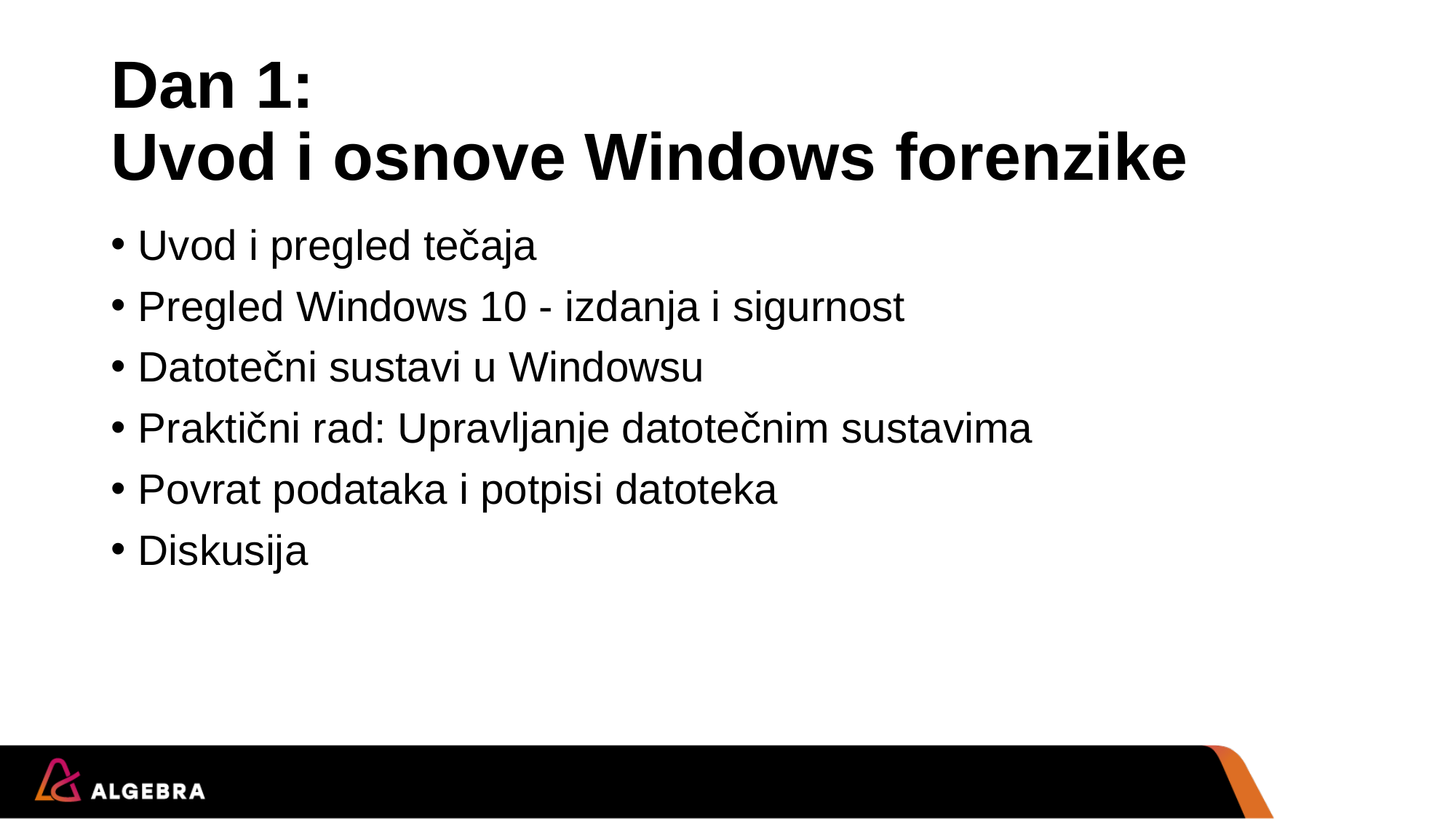

# Dan 1: Uvod i osnove Windows forenzike
Uvod i pregled tečaja
Pregled Windows 10 - izdanja i sigurnost
Datotečni sustavi u Windowsu
Praktični rad: Upravljanje datotečnim sustavima
Povrat podataka i potpisi datoteka
Diskusija